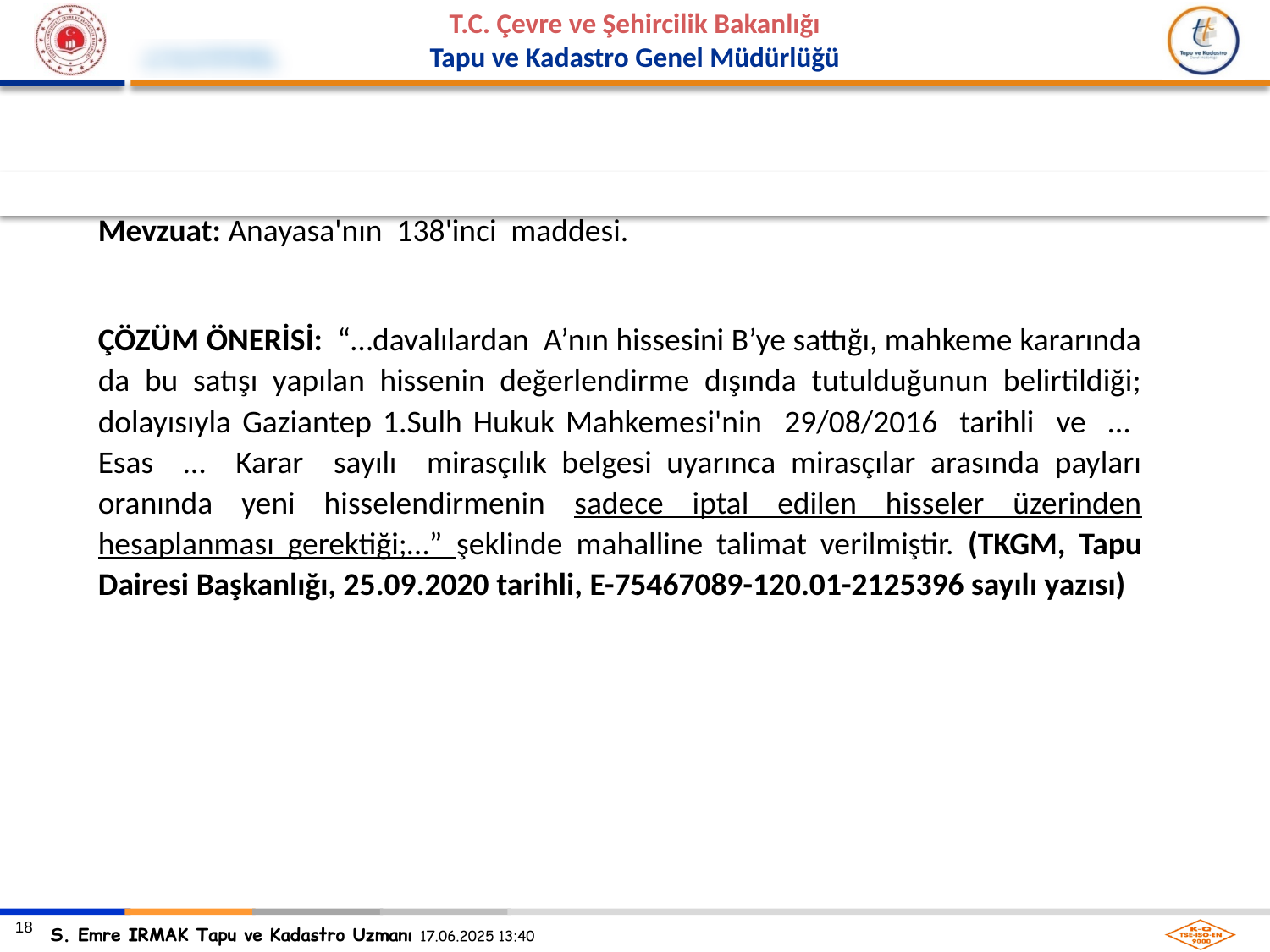

Mevzuat: Anayasa'nın  138'inci  maddesi.

ÇÖZÜM ÖNERİSİ:  “…davalılardan  A’nın hissesini B’ye sattığı, mahkeme kararında da bu satışı yapılan hissenin değerlendirme dışında tutulduğunun belirtildiği; dolayısıyla Gaziantep 1.Sulh Hukuk Mahkemesi'nin  29/08/2016  tarihli  ve  …  Esas  …  Karar  sayılı  mirasçılık belgesi uyarınca mirasçılar arasında payları oranında yeni hisselendirmenin sadece iptal edilen hisseler üzerinden hesaplanması gerektiği;…” şeklinde mahalline talimat verilmiştir. (TKGM, Tapu Dairesi Başkanlığı, 25.09.2020 tarihli, E-75467089-120.01-2125396 sayılı yazısı)